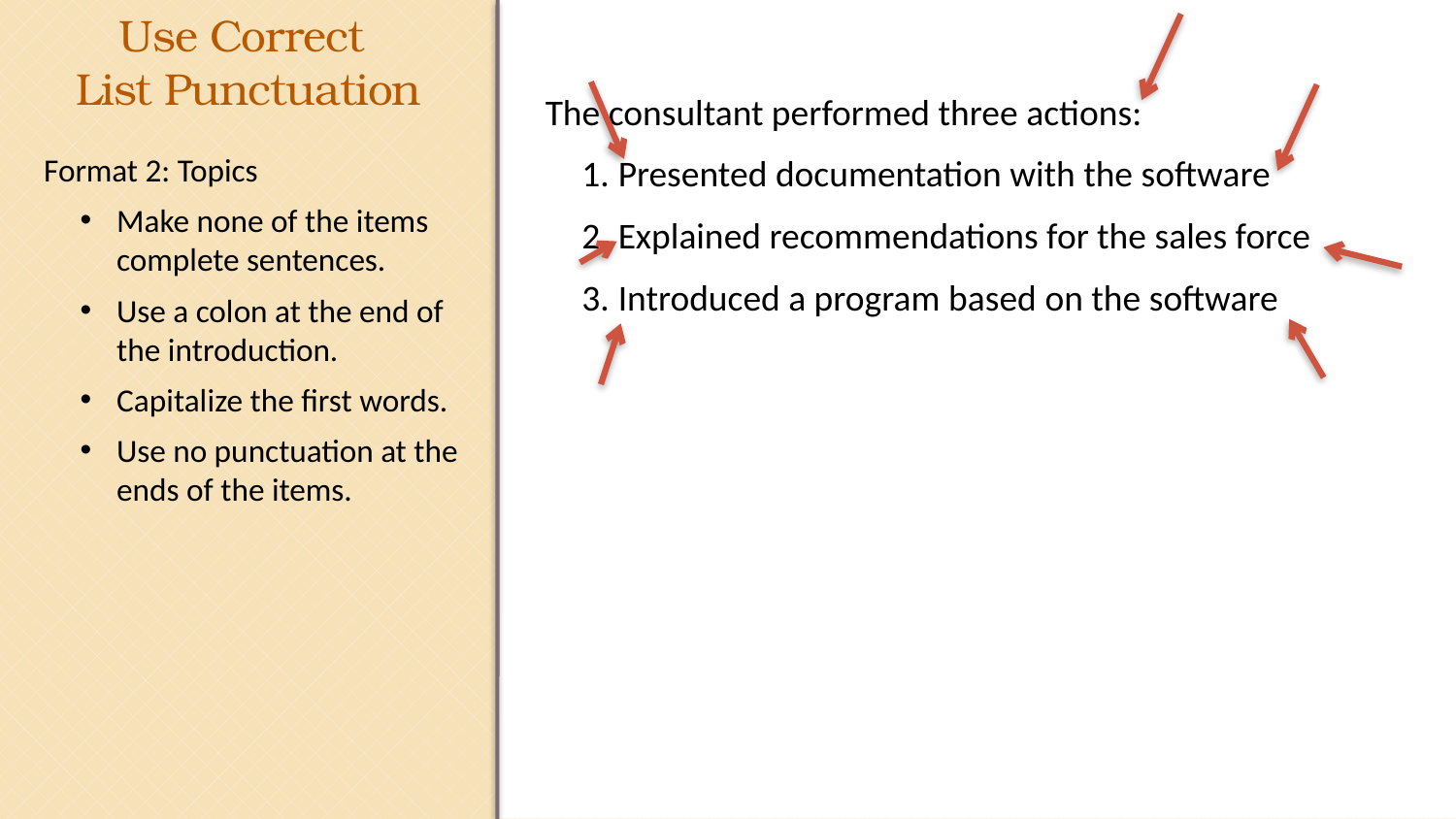

Use Correct
List Punctuation

The consultant performed three actions:
Presented documentation with the software
Explained recommendations for the sales force
Introduced a program based on the software

Format 2: Topics
Make none of the items complete sentences.
Use a colon at the end of the introduction.
Capitalize the first words.
Use no punctuation at the ends of the items.